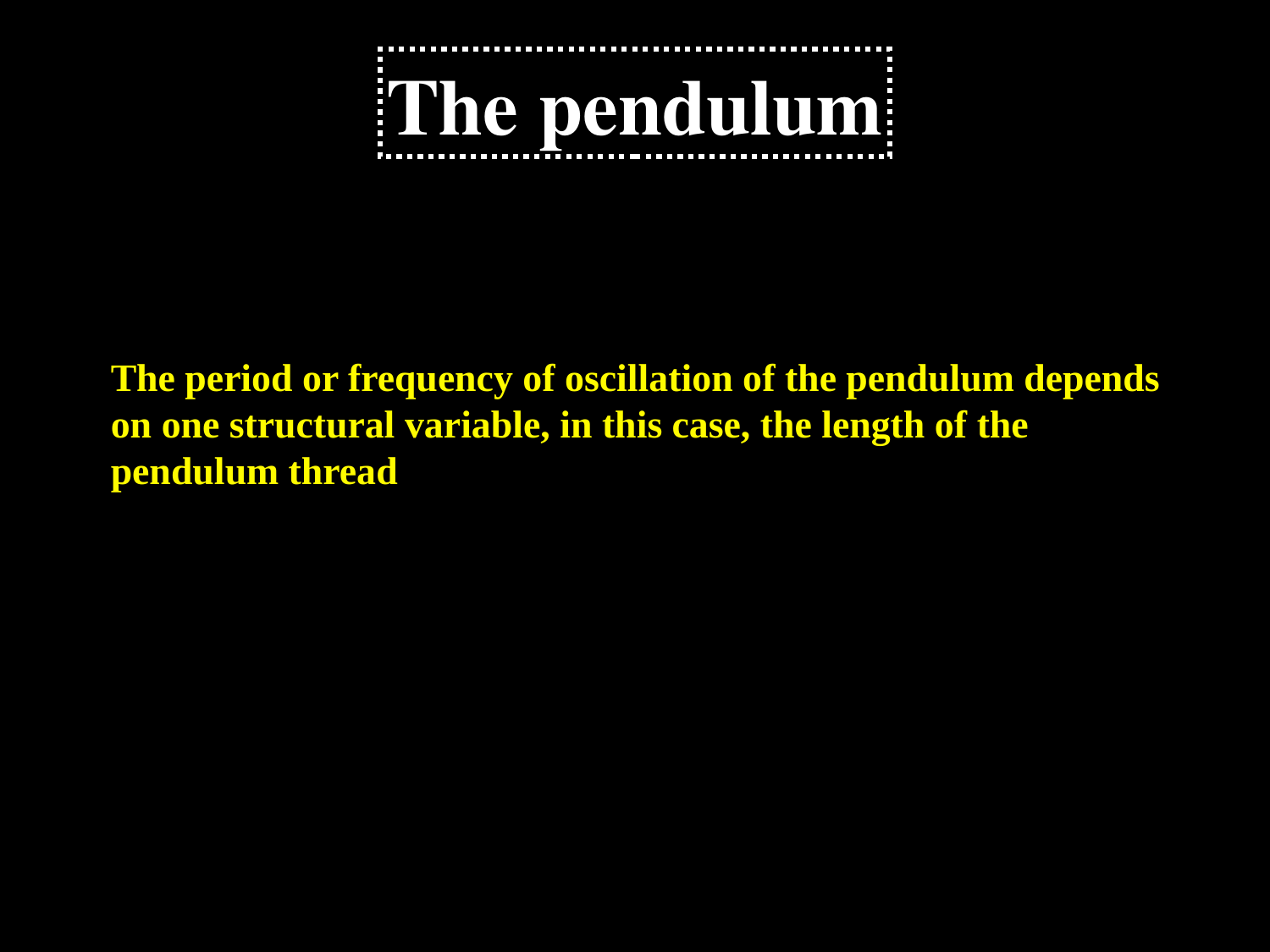

The pendulum
The period or frequency of oscillation of the pendulum depends on one structural variable, in this case, the length of the pendulum thread